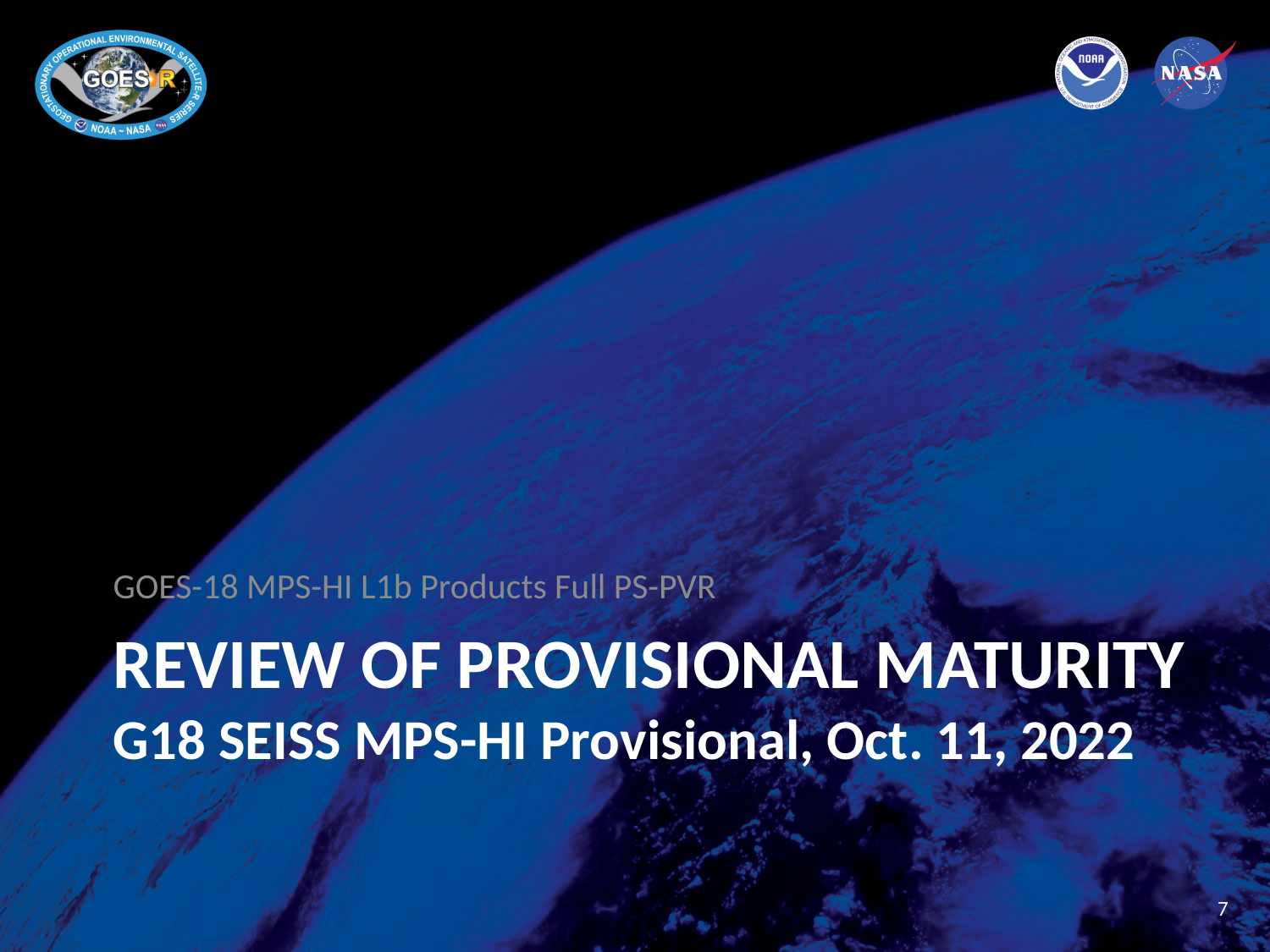

GOES-18 MPS-HI L1b Products Full PS-PVR
# Review of Provisional Maturity G18 SEISS MPS-HI Provisional, Oct. 11, 2022
7